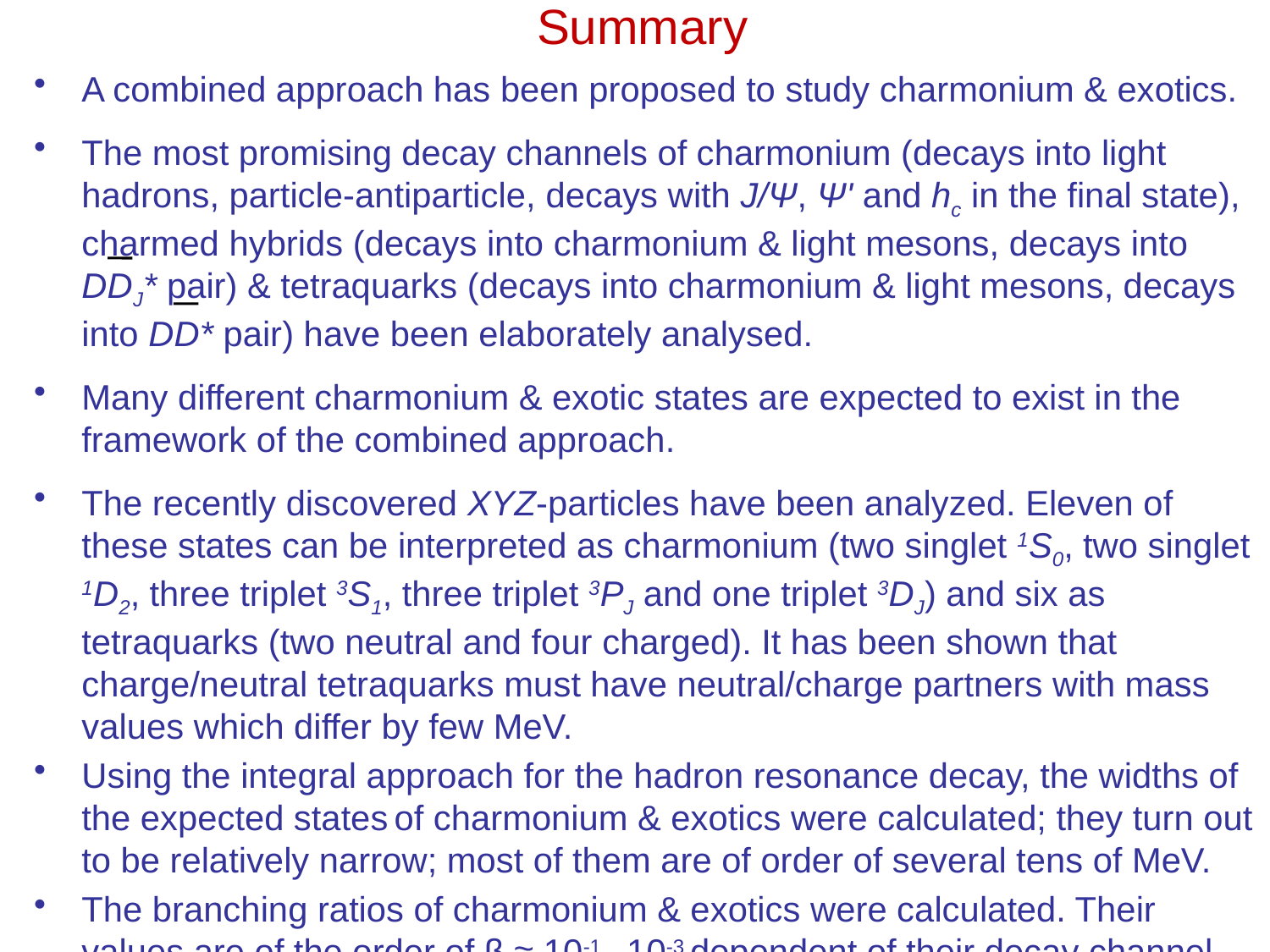

# Summary
A combined approach has been proposed to study charmonium & exotics.
The most promising decay channels of charmonium (decays into light hadrons, particle-antiparticle, decays with J/Ψ, Ψ' and hc in the final state), charmed hybrids (decays into charmonium & light mesons, decays into DDJ* pair) & tetraquarks (decays into charmonium & light mesons, decays into DD* pair) have been elaborately analysed.
Many different charmonium & exotic states are expected to exist in the framework of the combined approach.
The recently discovered XYZ-particles have been analyzed. Eleven of these states can be interpreted as charmonium (two singlet 1S0, two singlet 1D2, three triplet 3S1, three triplet 3PJ and one triplet 3DJ) and six as tetraquarks (two neutral and four charged). It has been shown that charge/neutral tetraquarks must have neutral/charge partners with mass values which differ by few MeV.
Using the integral approach for the hadron resonance decay, the widths of the expected states of charmonium & exotics were calculated; they turn out to be relatively narrow; most of them are of order of several tens of MeV.
The branching ratios of charmonium & exotics were calculated. Their values are of the order of β ≈ 10-1 –10-3 dependent of their decay channel.